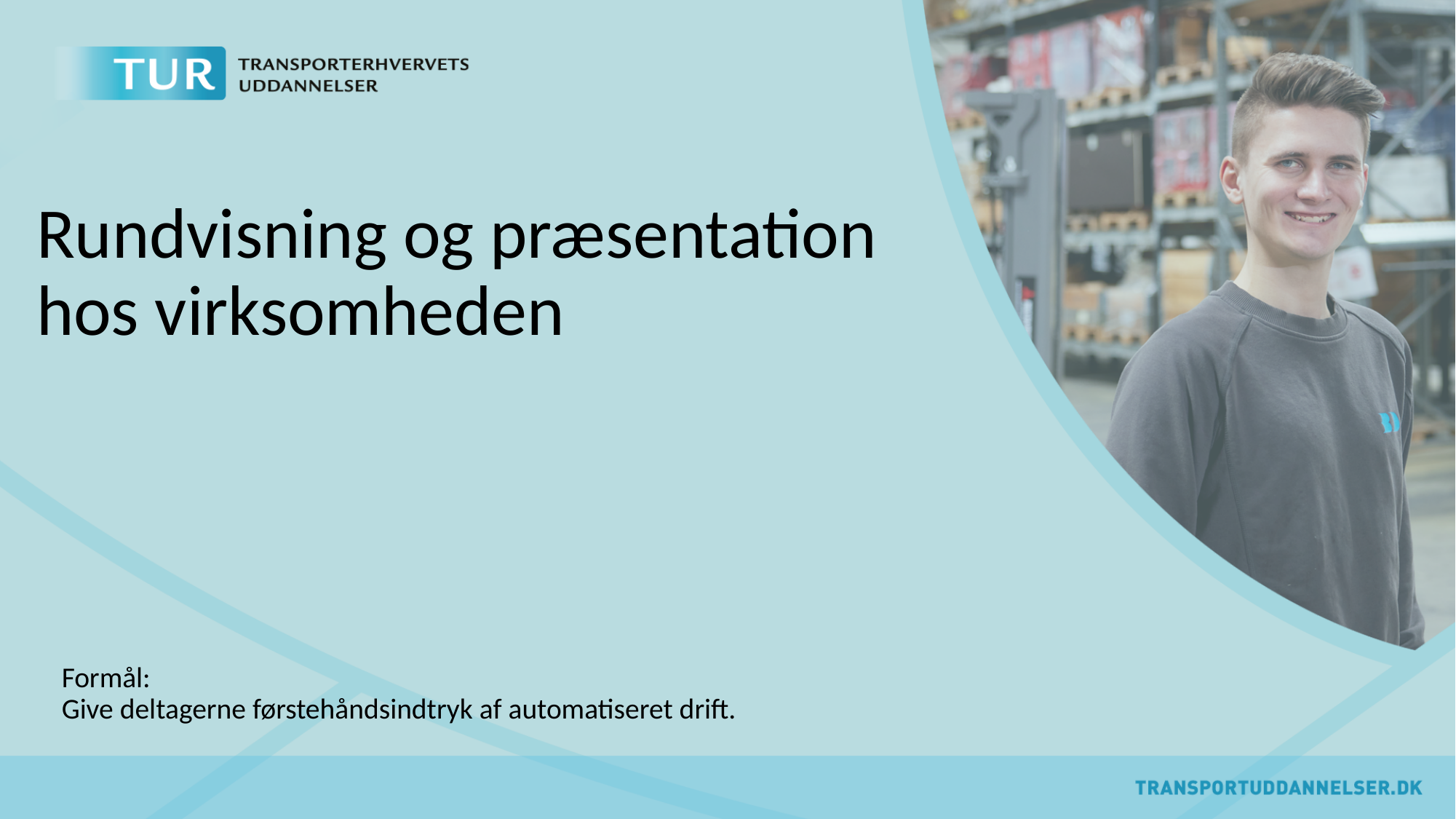

# Rundvisning og præsentation hos virksomheden
Formål:  
Give deltagerne førstehåndsindtryk af automatiseret drift.